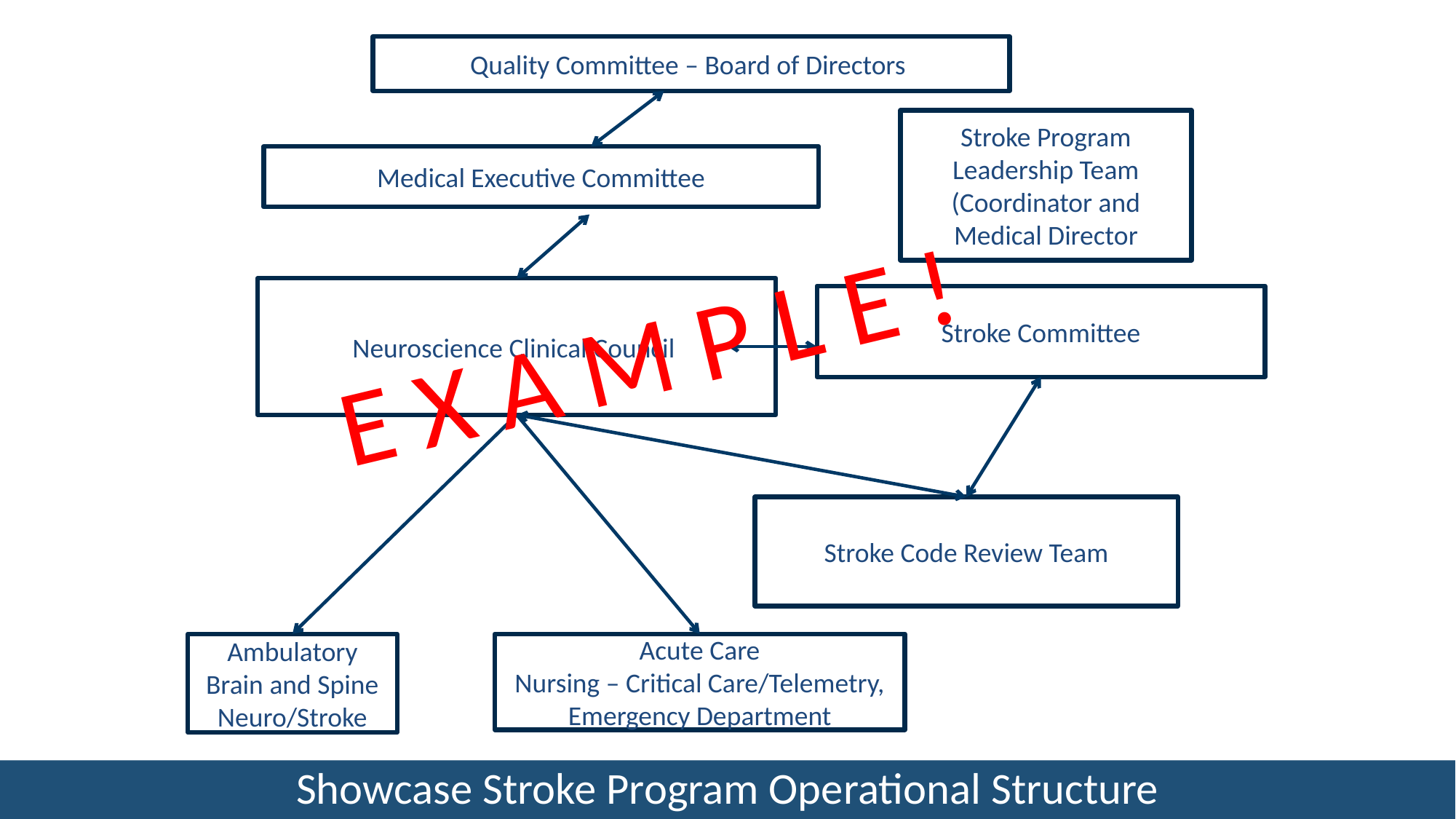

Quality Committee – Board of Directors
Stroke Program Leadership Team (Coordinator and Medical Director
Medical Executive Committee
Neuroscience Clinical Council
E X A M P L E !
Stroke Committee
Stroke Code Review Team
Ambulatory
Brain and Spine
Neuro/Stroke
Acute Care
Nursing – Critical Care/Telemetry, Emergency Department
# Showcase Stroke Program Operational Structure